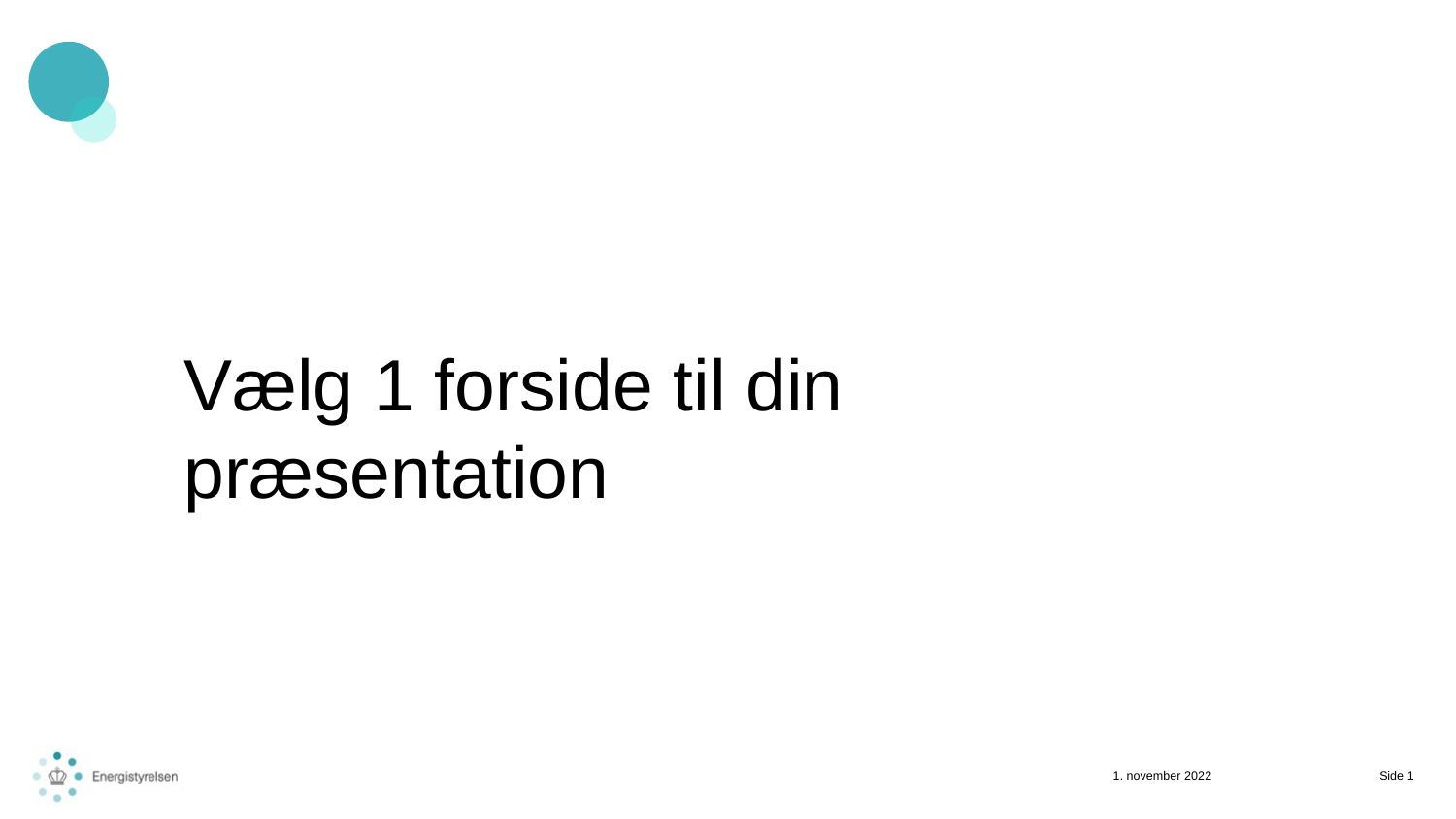

Vælg 1 forside til din præsentation

1. november 2022
Side 1